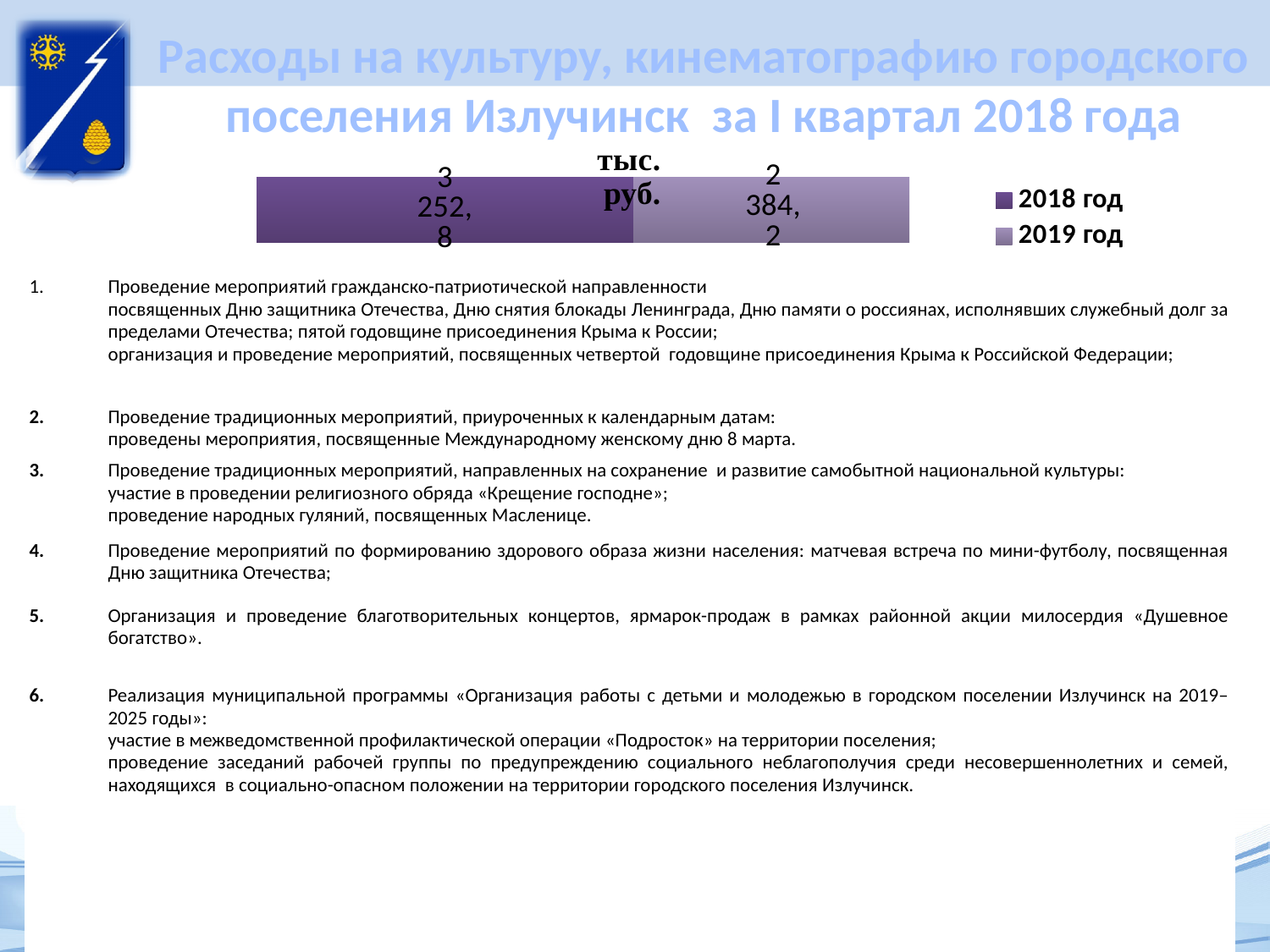

# Расходы на культуру, кинематографию городского поселения Излучинск  за I квартал 2018 года

### Chart

| Category | 2018 год | 2019 год |
|---|---|---|
| Культура | 3252.8 | 2384.2 |
                                       На территории  поселения запланированы и проведены:
Мероприятия гражданско-патриотической направленности: концертные программы, тематические встречи, церемонии возложения цветов к Дню защитника отечества, Дню призывника, Дню памяти о россиянах, исполнявших служебный долг за пределами отечества, организация и проведение мероприятий, посвященных четвертой годовщине присоединения Крыма к Российской Федерации.
Проведение  традиционных мероприятий, приуроченных к календарным датам, посвященные Международному женскому дню 8 марта.
Мероприятия, направленные на сохранение и возрождение самобытной национальной культуры: участие в проведении религиозного обряда «Крещение господне», проведение народных гуляний «Госпожа широкая Масленица».

| 1. | Проведение мероприятий гражданско-патриотической направленности посвященных Дню защитника Отечества, Дню снятия блокады Ленинграда, Дню памяти о россиянах, исполнявших служебный долг за пределами Отечества; пятой годовщине присоединения Крыма к России; организация и проведение мероприятий, посвященных четвертой годовщине присоединения Крыма к Российской Федерации; |
| --- | --- |
| 2. | Проведение традиционных мероприятий, приуроченных к календарным датам: проведены мероприятия, посвященные Международному женскому дню 8 марта. |
| 3. | Проведение традиционных мероприятий, направленных на сохранение и развитие самобытной национальной культуры: участие в проведении религиозного обряда «Крещение господне»; проведение народных гуляний, посвященных Масленице. |
| 4. | Проведение мероприятий по формированию здорового образа жизни населения: матчевая встреча по мини-футболу, посвященная Дню защитника Отечества; |
| 5. | Организация и проведение благотворительных концертов, ярмарок-продаж в рамках районной акции милосердия «Душевное богатство». |
| 6. | Реализация муниципальной программы «Организация работы с детьми и молодежью в городском поселении Излучинск на 2019–2025 годы»: участие в межведомственной профилактической операции «Подросток» на территории поселения; проведение заседаний рабочей группы по предупреждению социального неблагополучия среди несовершеннолетних и семей, находящихся в социально-опасном положении на территории городского поселения Излучинск. |
|  |  |